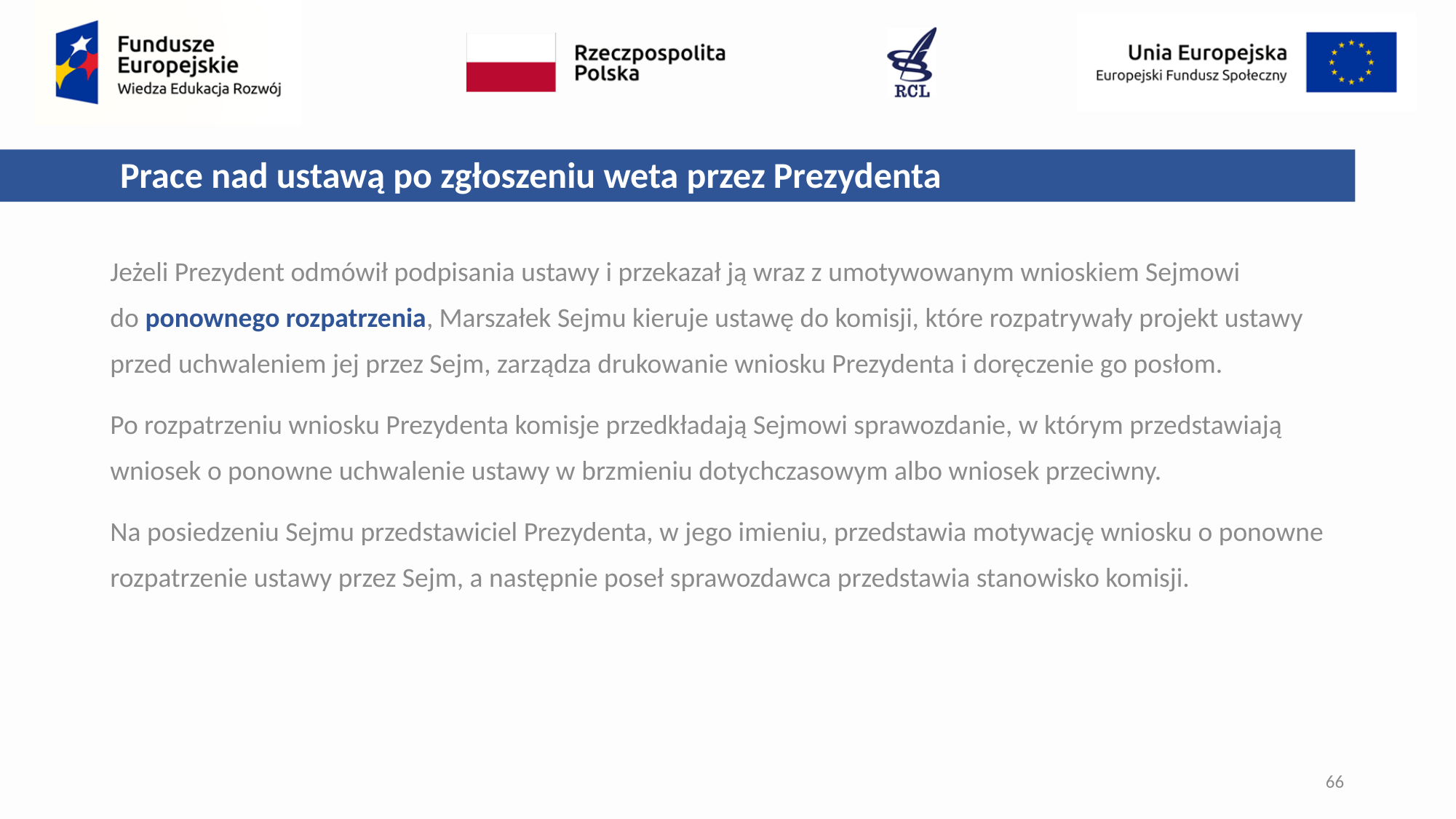

Prace nad ustawą po zgłoszeniu weta przez Prezydenta
Jeżeli Prezydent odmówił podpisania ustawy i przekazał ją wraz z umotywowanym wnioskiem Sejmowi
do ponownego rozpatrzenia, Marszałek Sejmu kieruje ustawę do komisji, które rozpatrywały projekt ustawy przed uchwaleniem jej przez Sejm, zarządza drukowanie wniosku Prezydenta i doręczenie go posłom.
Po rozpatrzeniu wniosku Prezydenta komisje przedkładają Sejmowi sprawozdanie, w którym przedstawiają wniosek o ponowne uchwalenie ustawy w brzmieniu dotychczasowym albo wniosek przeciwny.
Na posiedzeniu Sejmu przedstawiciel Prezydenta, w jego imieniu, przedstawia motywację wniosku o ponowne rozpatrzenie ustawy przez Sejm, a następnie poseł sprawozdawca przedstawia stanowisko komisji.
66